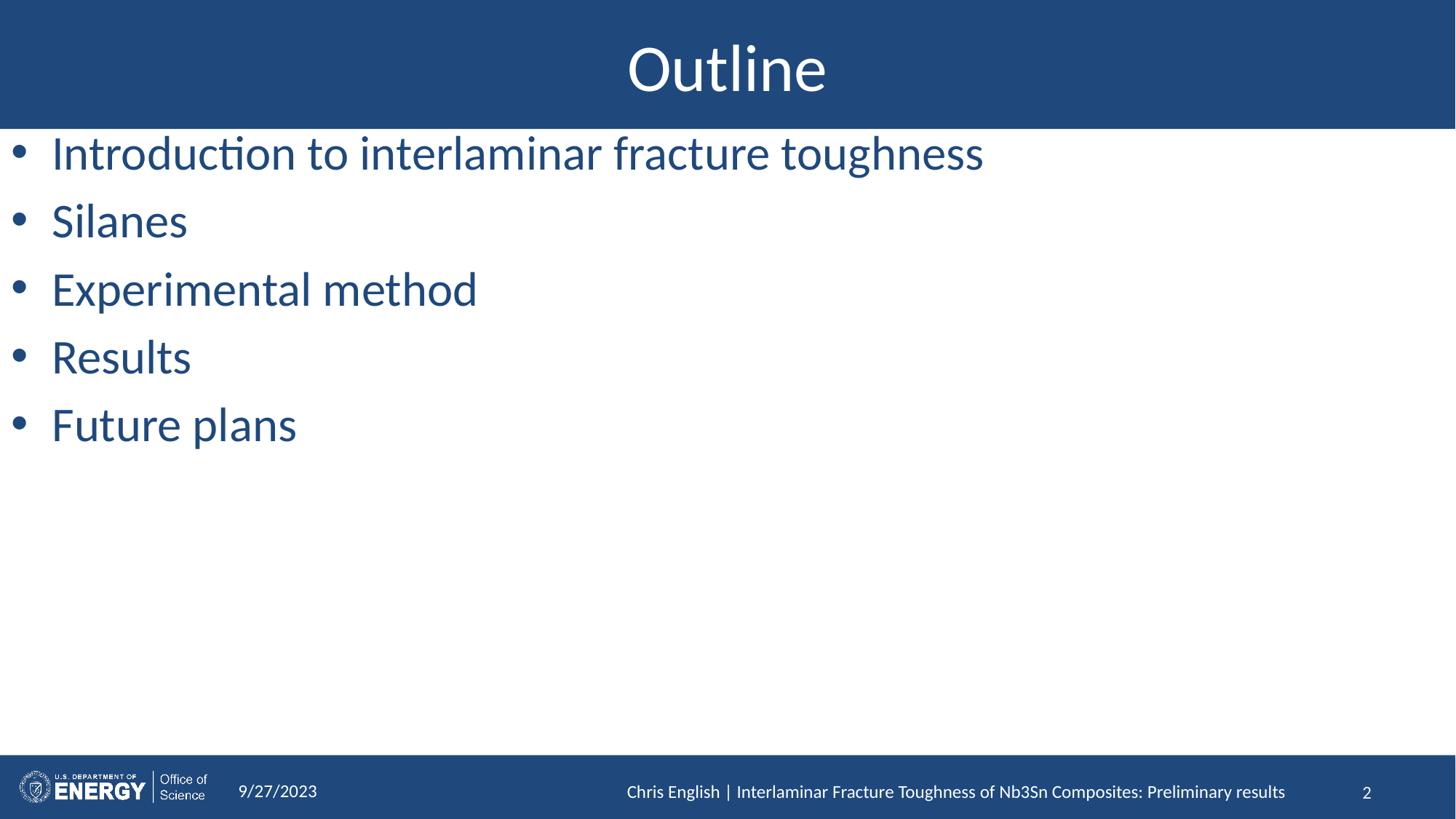

# Outline
Introduction to interlaminar fracture toughness
Silanes
Experimental method
Results
Future plans
9/27/2023
2
Chris English | Interlaminar Fracture Toughness of Nb3Sn Composites: Preliminary results